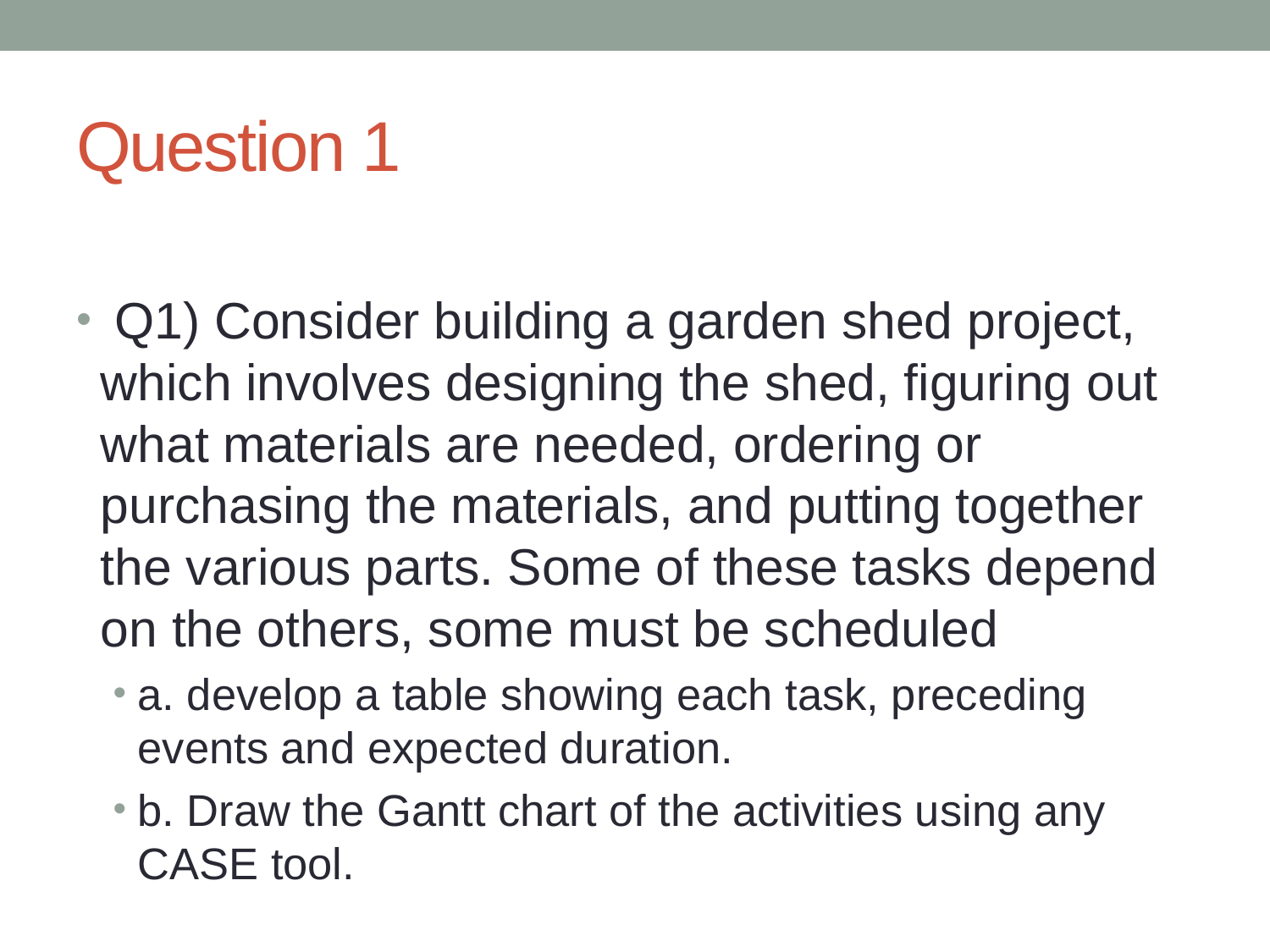

# Question 1

 Q1) Consider building a garden shed project, which involves designing the shed, figuring out what materials are needed, ordering or purchasing the materials, and putting together the various parts. Some of these tasks depend on the others, some must be scheduled
a. develop a table showing each task, preceding events and expected duration.
b. Draw the Gantt chart of the activities using any CASE tool.